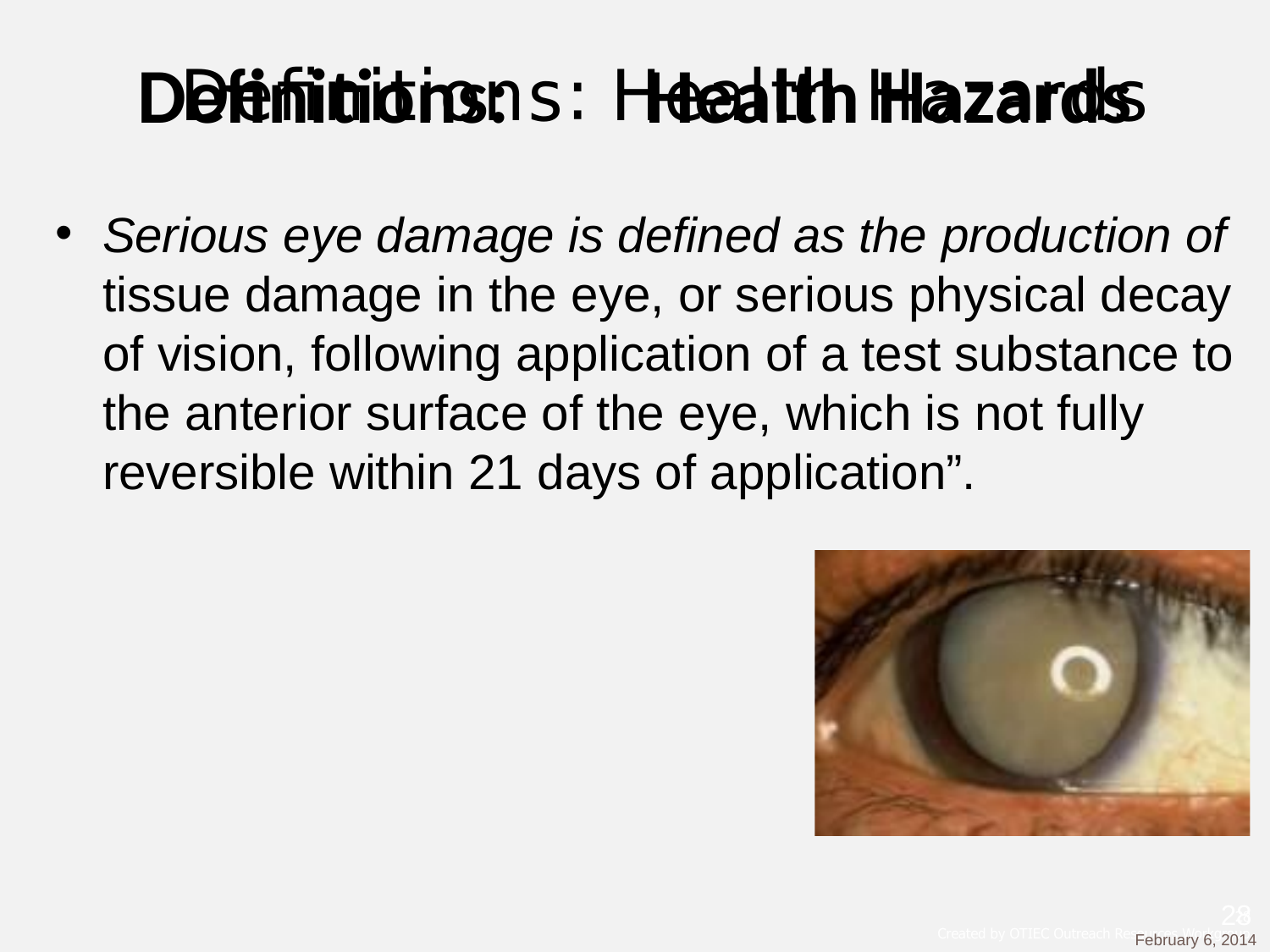

# Definitions: 	Health Hazards
Definitions: Health Hazards
Serious eye damage is defined as the production of tissue damage in the eye, or serious physical decay of vision, following application of a test substance to the anterior surface of the eye, which is not fully reversible within 21 days of application”.

28
February 6, 2014